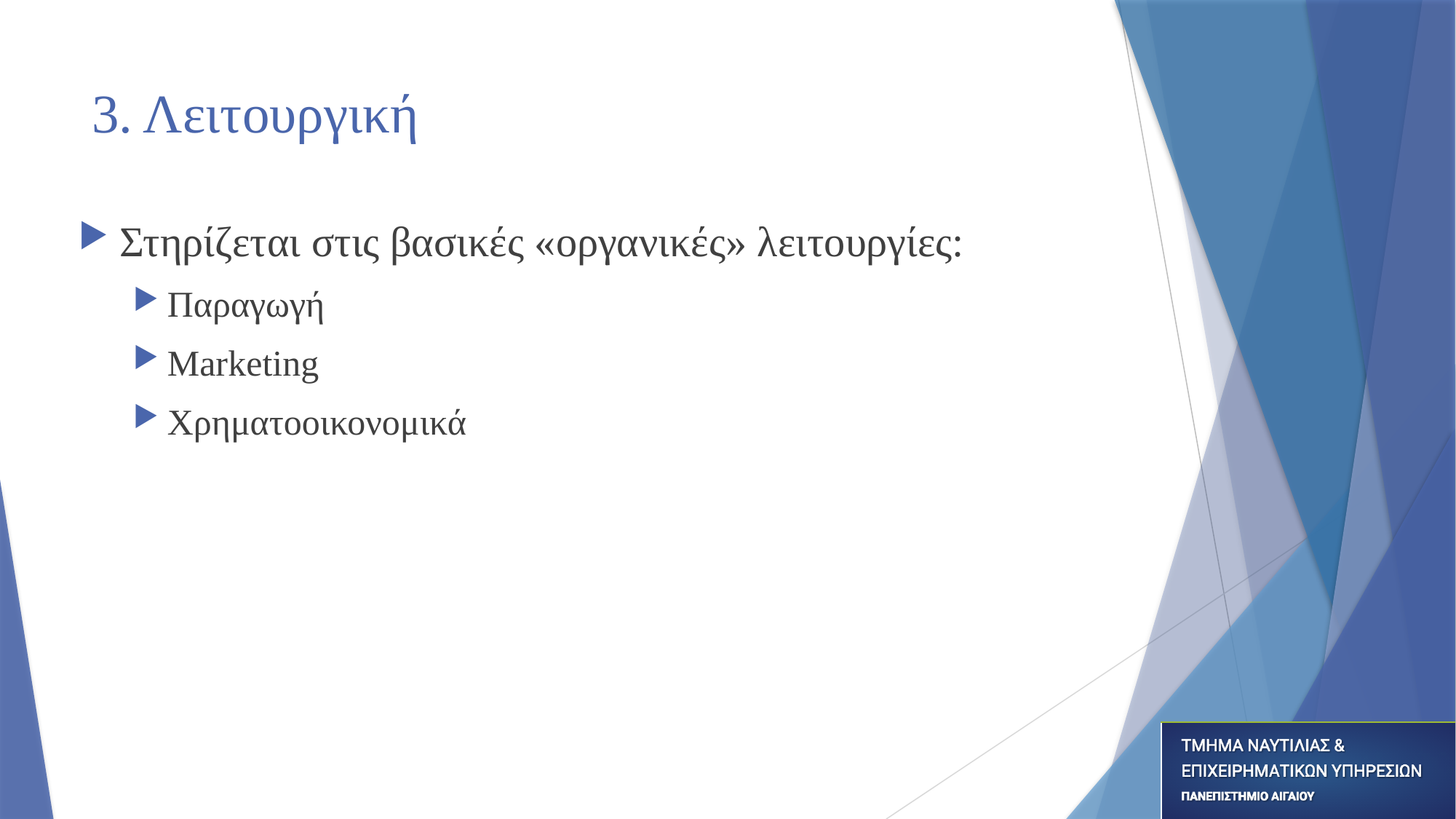

# 3. Λειτουργική
Στηρίζεται στις βασικές «οργανικές» λειτουργίες:
Παραγωγή
Marketing
Χρηματοοικονομικά